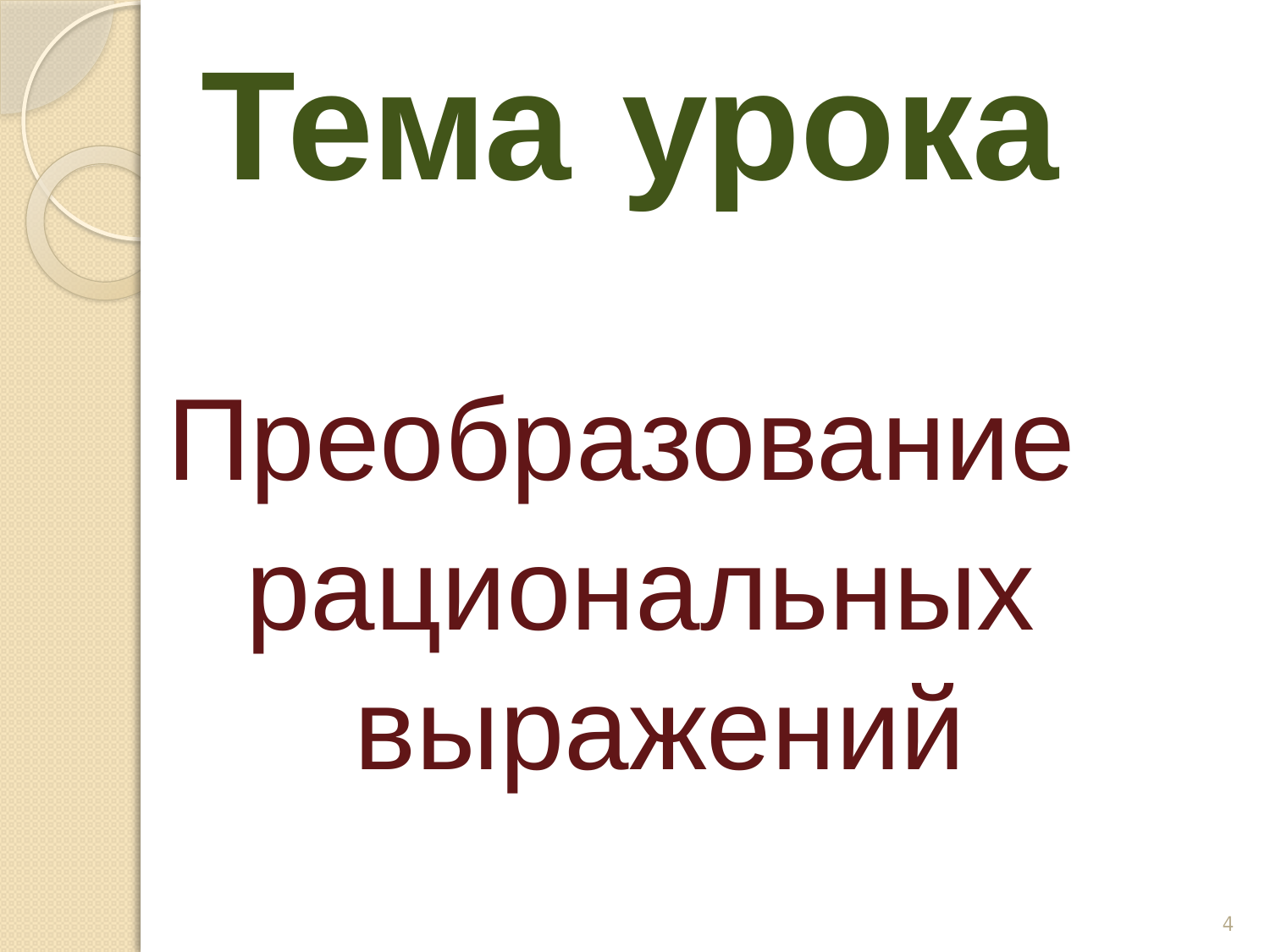

# Тема урока

Преобразование
рациональных выражений
4